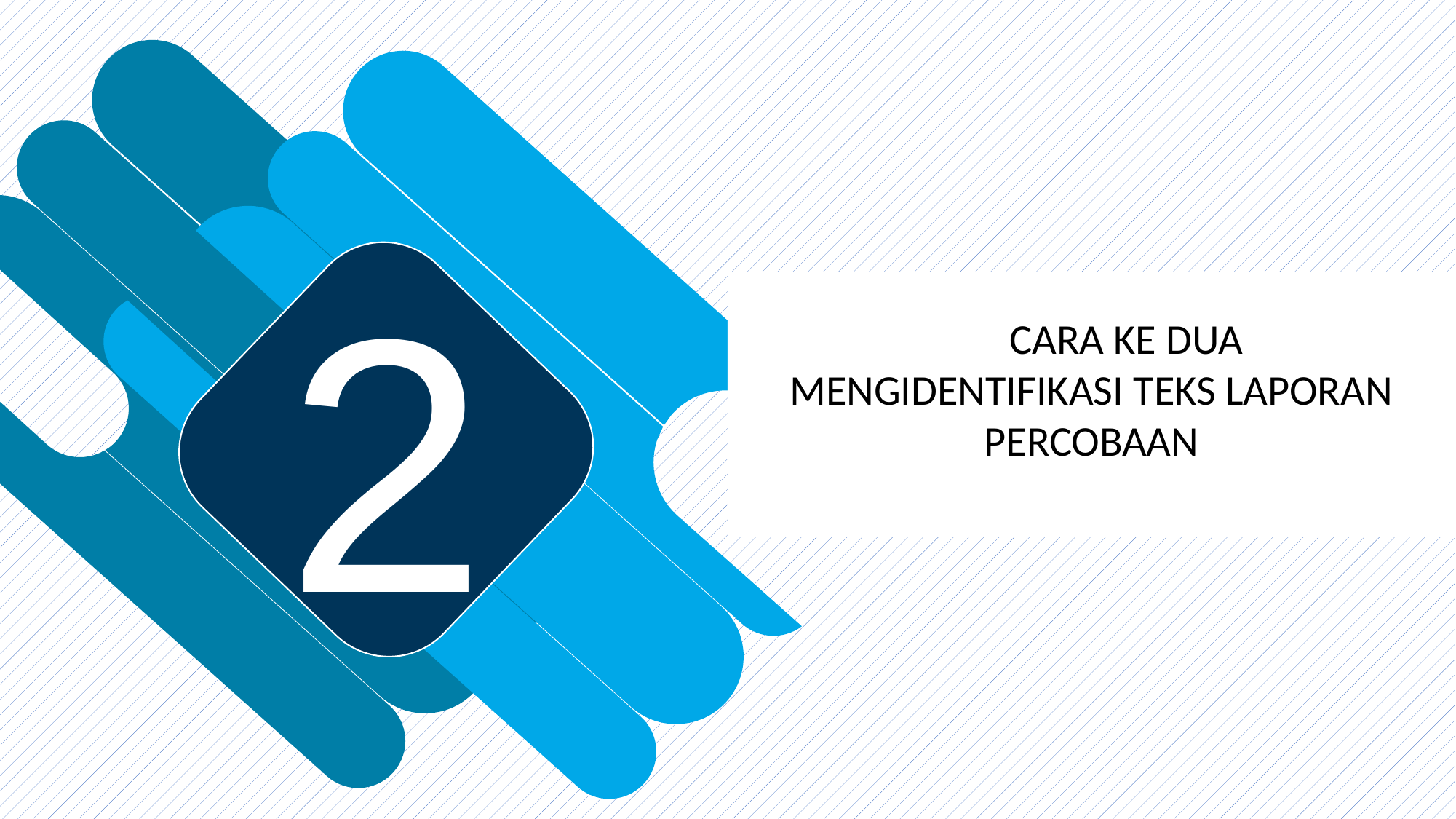

2

CCACARA KE DUA
MENGIDENTIFIKASI TEKS LAPORAN PERCOBAAN